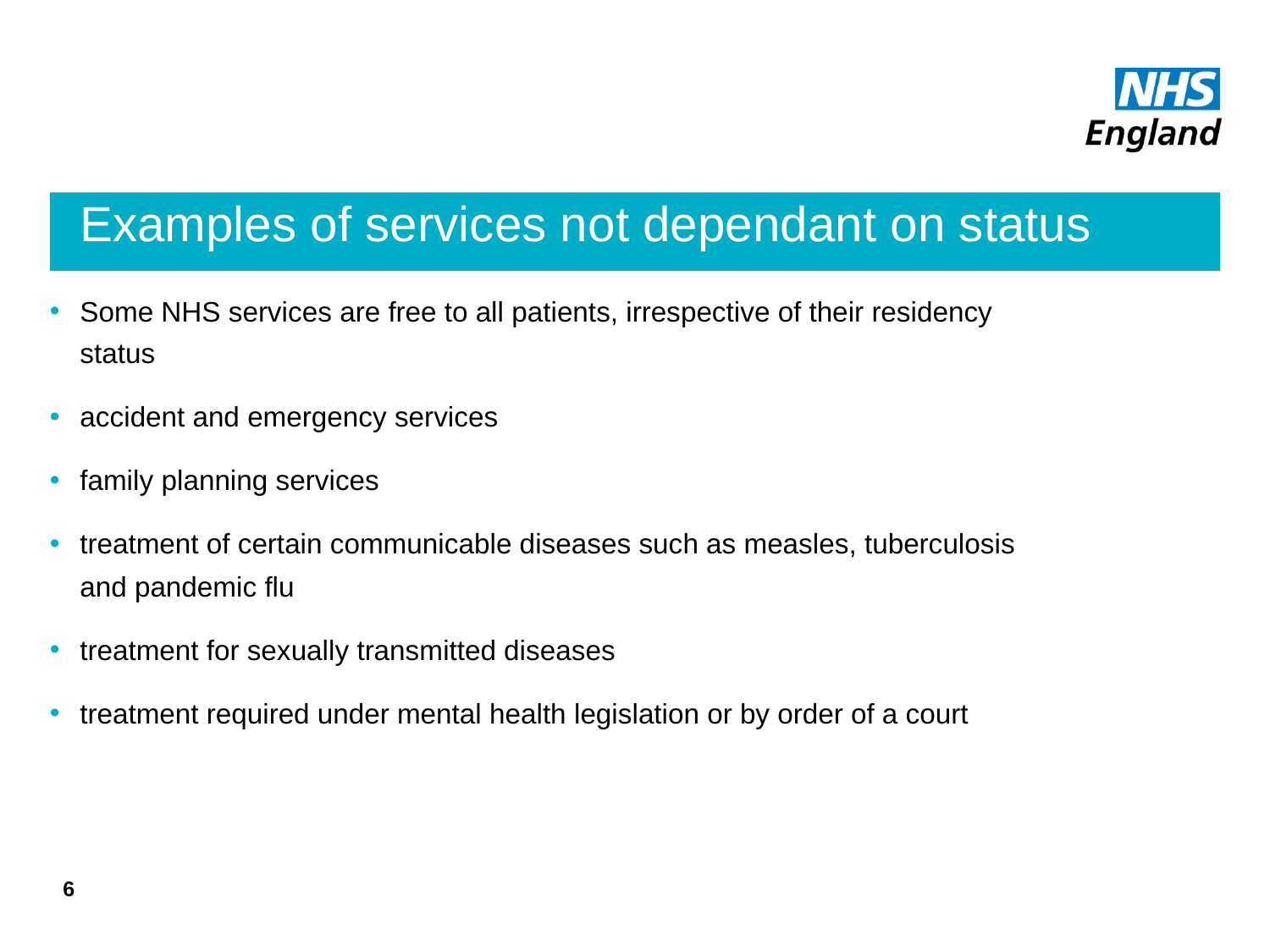

# Examples of services not dependant on status
Some NHS services are free to all patients, irrespective of their residency status
accident and emergency services
family planning services
treatment of certain communicable diseases such as measles, tuberculosis and pandemic flu
treatment for sexually transmitted diseases
treatment required under mental health legislation or by order of a court

6